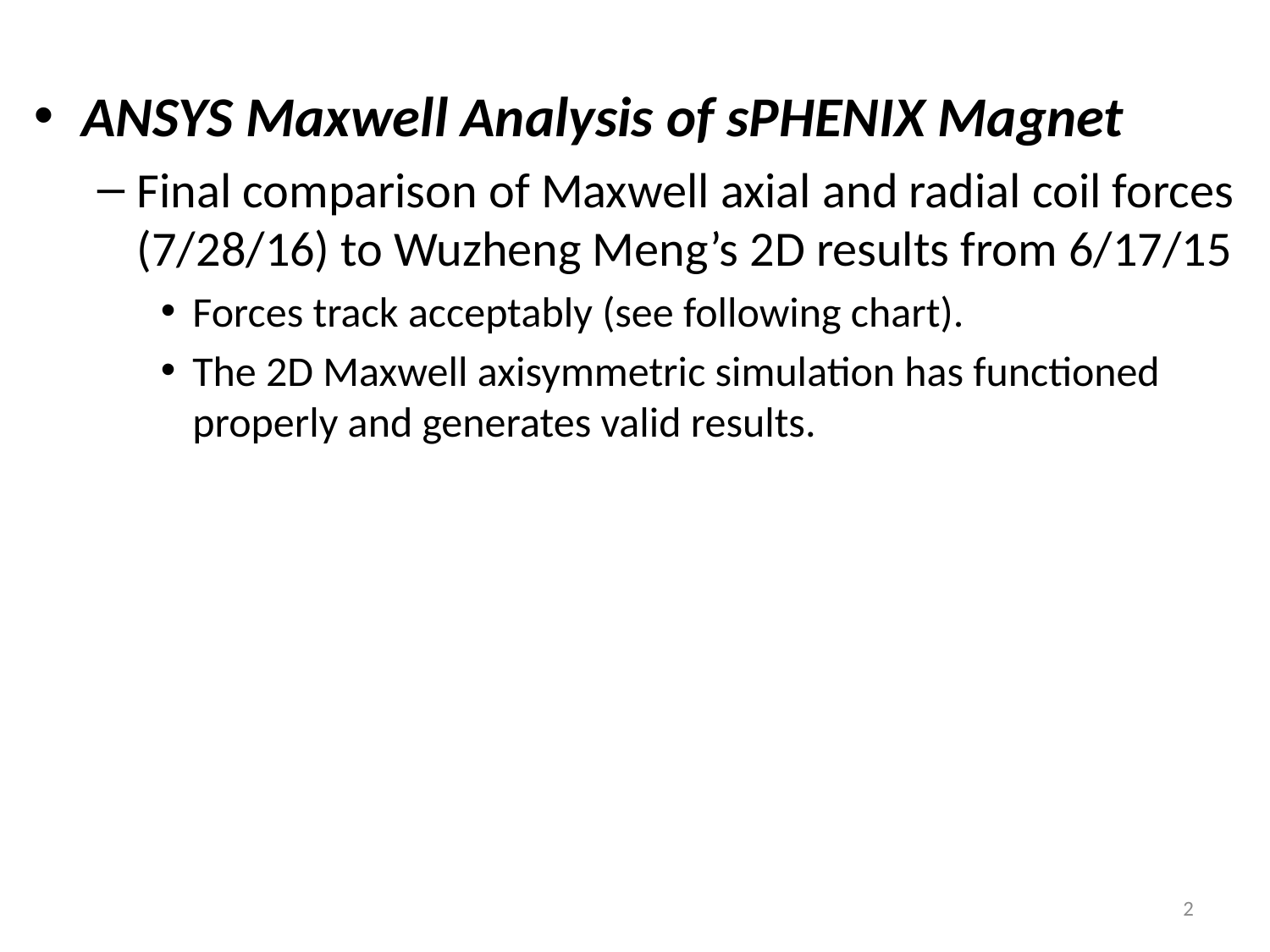

ANSYS Maxwell Analysis of sPHENIX Magnet
Final comparison of Maxwell axial and radial coil forces (7/28/16) to Wuzheng Meng’s 2D results from 6/17/15
Forces track acceptably (see following chart).
The 2D Maxwell axisymmetric simulation has functioned properly and generates valid results.
2